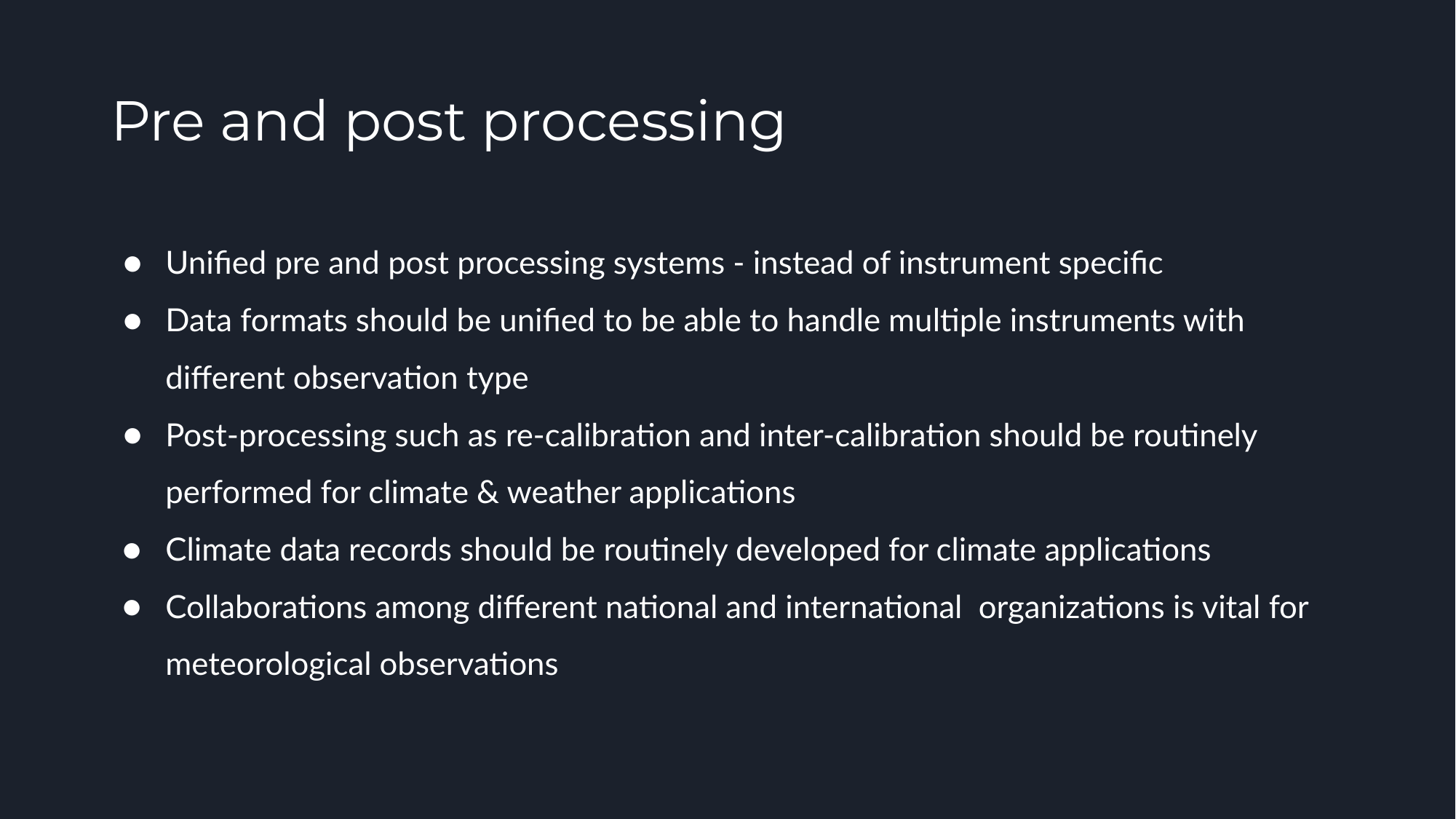

# Pre and post processing
Unified pre and post processing systems - instead of instrument specific
Data formats should be unified to be able to handle multiple instruments with different observation type
Post-processing such as re-calibration and inter-calibration should be routinely performed for climate & weather applications
Climate data records should be routinely developed for climate applications
Collaborations among different national and international  organizations is vital for meteorological observations